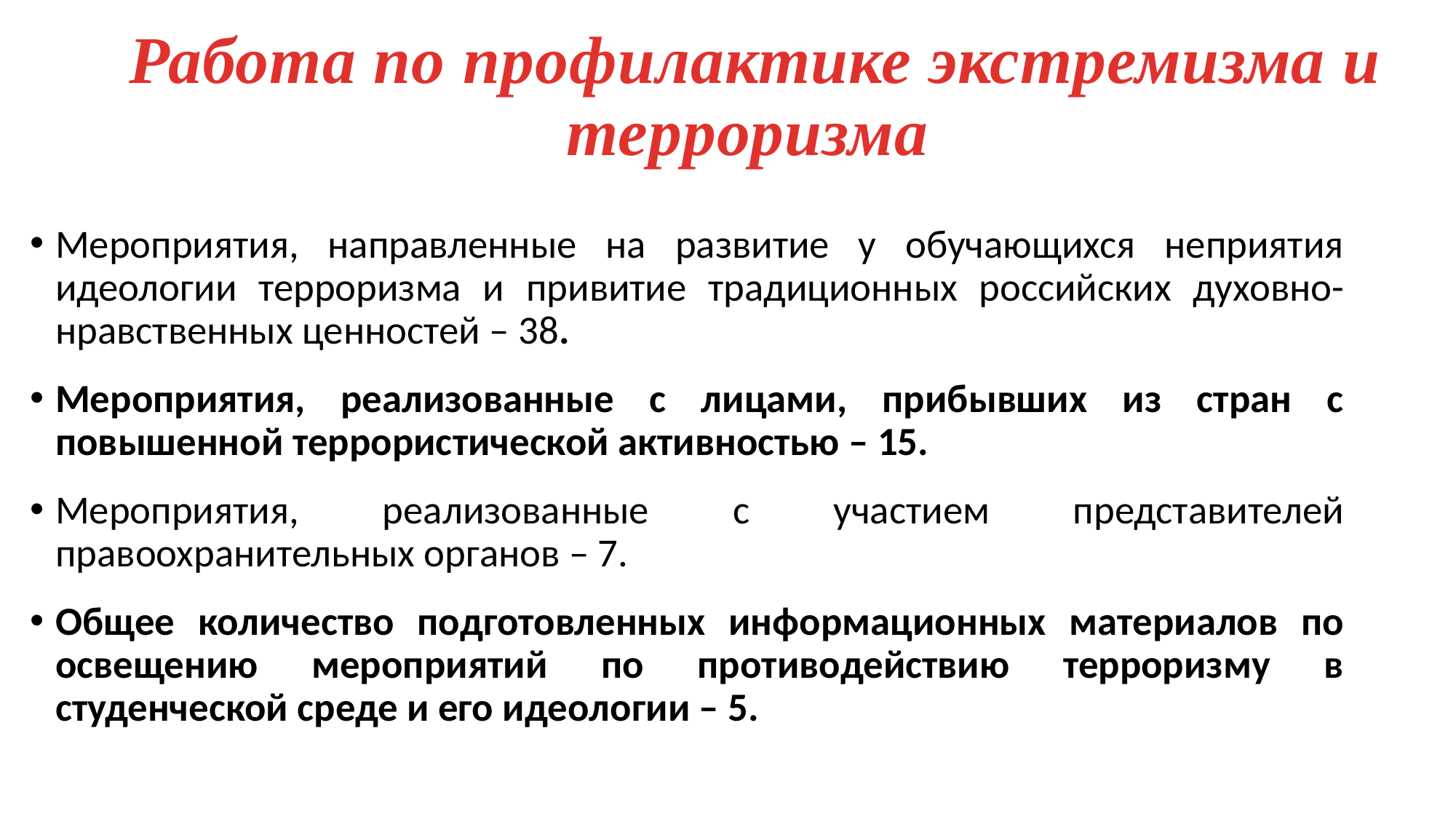

# Работа по профилактике экстремизма и терроризма
Мероприятия, направленные на развитие у обучающихся неприятия идеологии терроризма и привитие традиционных российских духовно-нравственных ценностей – 38.
Мероприятия, реализованные с лицами, прибывших из стран с повышенной террористической активностью – 15.
Мероприятия, реализованные с участием представителей правоохранительных органов – 7.
Общее количество подготовленных информационных материалов по освещению мероприятий по противодействию терроризму в студенческой среде и его идеологии – 5.